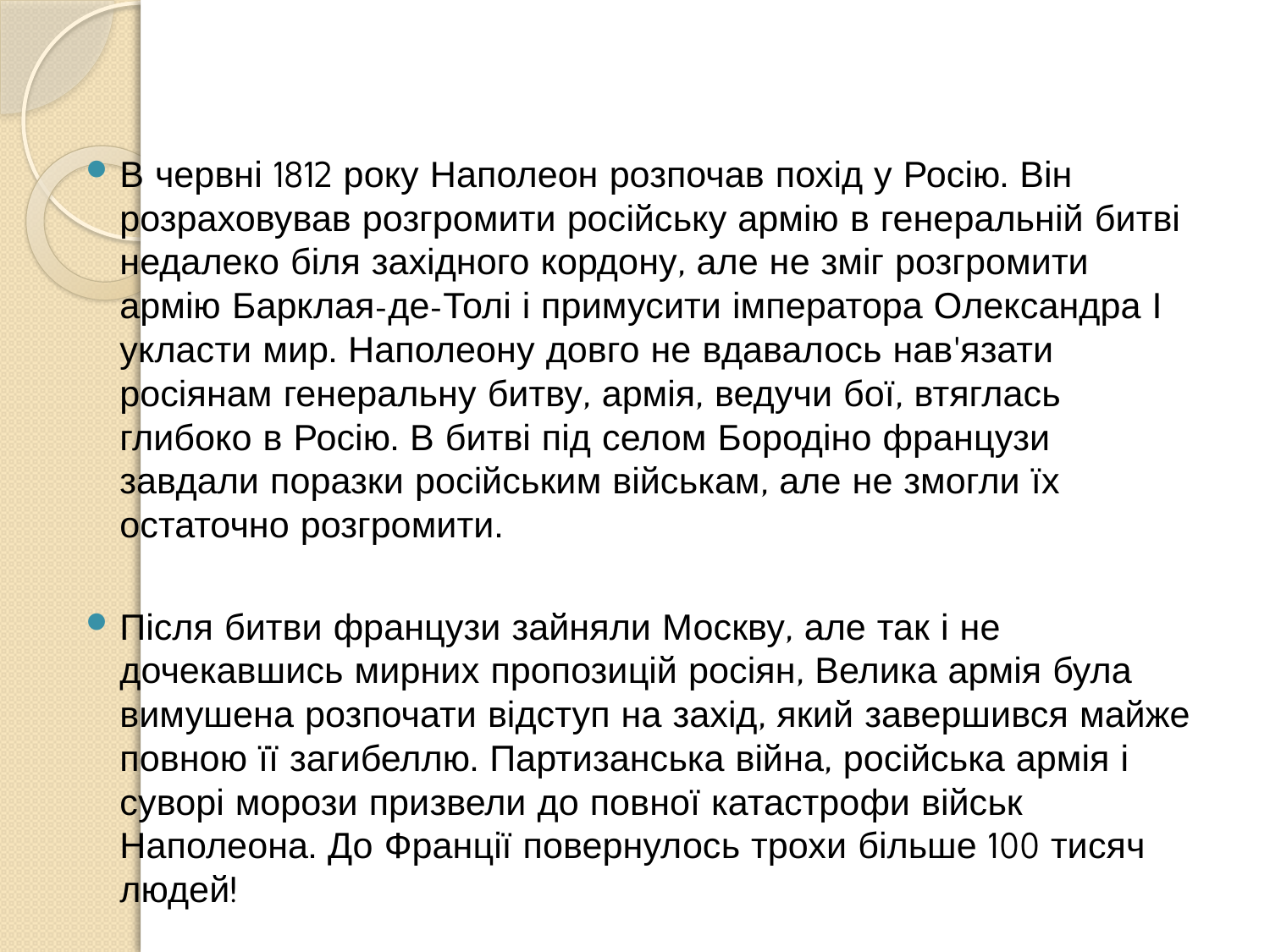

В червні 1812 року Наполеон розпочав похід у Росію. Він розраховував розгромити російську армію в генеральній битві недалеко біля західного кордону, але не зміг розгромити армію Барклая-де-Толі і примусити імператора Олександра І укласти мир. Наполеону довго не вдавалось нав'язати росіянам генеральну битву, армія, ведучи бої, втяглась глибоко в Росію. В битві під селом Бородіно французи завдали поразки російським військам, але не змогли їх остаточно розгромити.

Після битви французи зайняли Москву, але так і не дочекавшись мирних пропозицій росіян, Велика армія була вимушена розпочати відступ на захід, який завершився майже повною її загибеллю. Партизанська війна, російська армія і суворі морози призвели до повної катастрофи військ Наполеона. До Франції повернулось трохи більше 100 тисяч людей!